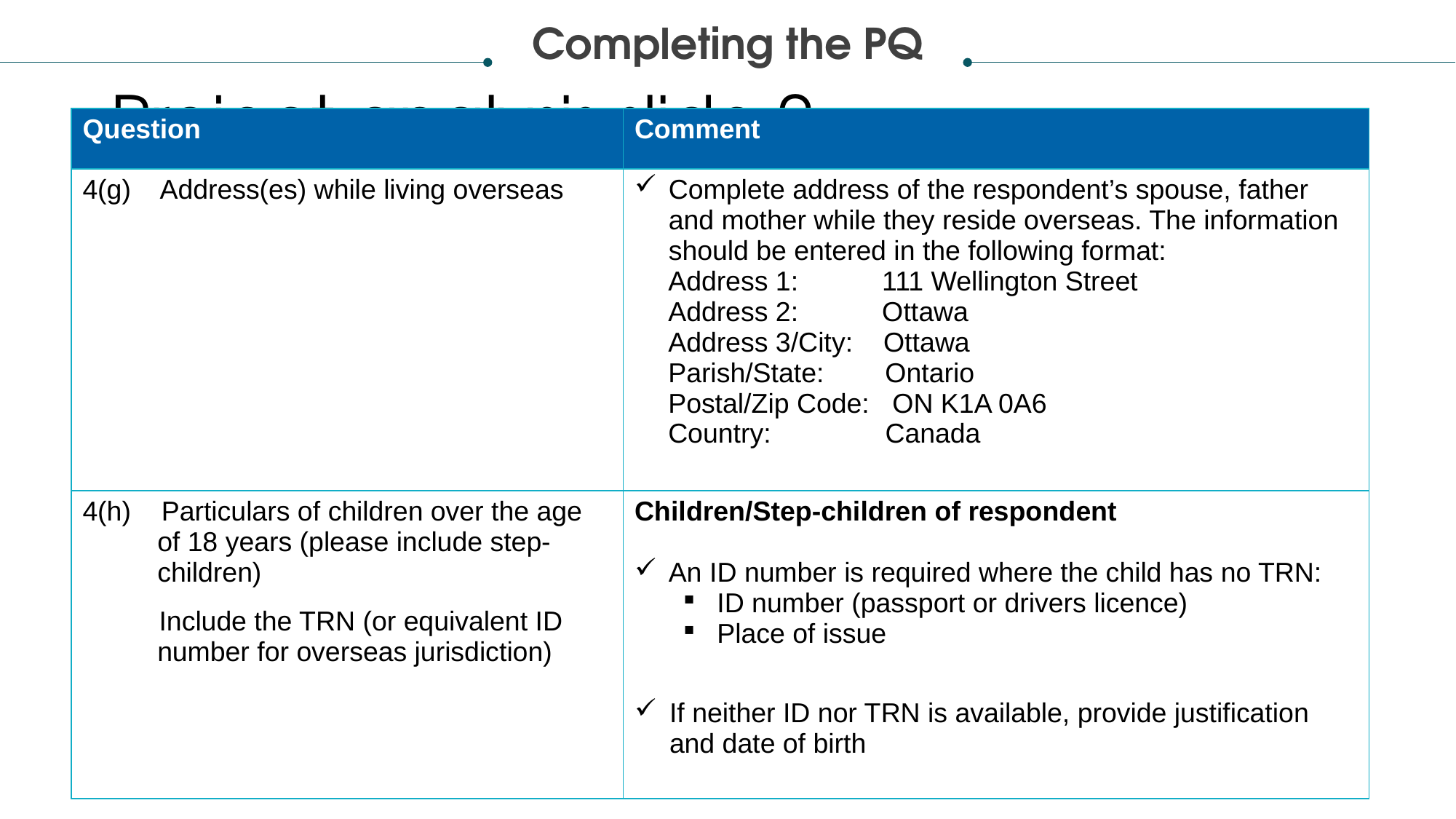

Completing the PQ
# Project analysis slide 2
| Question | Comment |
| --- | --- |
| 4(g) Address(es) while living overseas | Complete address of the respondent’s spouse, father and mother while they reside overseas. The information should be entered in the following format: Address 1: 111 Wellington Street Address 2: Ottawa Address 3/City: Ottawa Parish/State: Ontario Postal/Zip Code: ON K1A 0A6 Country: Canada |
| 4(h) Particulars of children over the age of 18 years (please include step-children) Include the TRN (or equivalent ID number for overseas jurisdiction) | Children/Step-children of respondent An ID number is required where the child has no TRN:  ID number (passport or drivers licence) Place of issue If neither ID nor TRN is available, provide justification and date of birth |
15